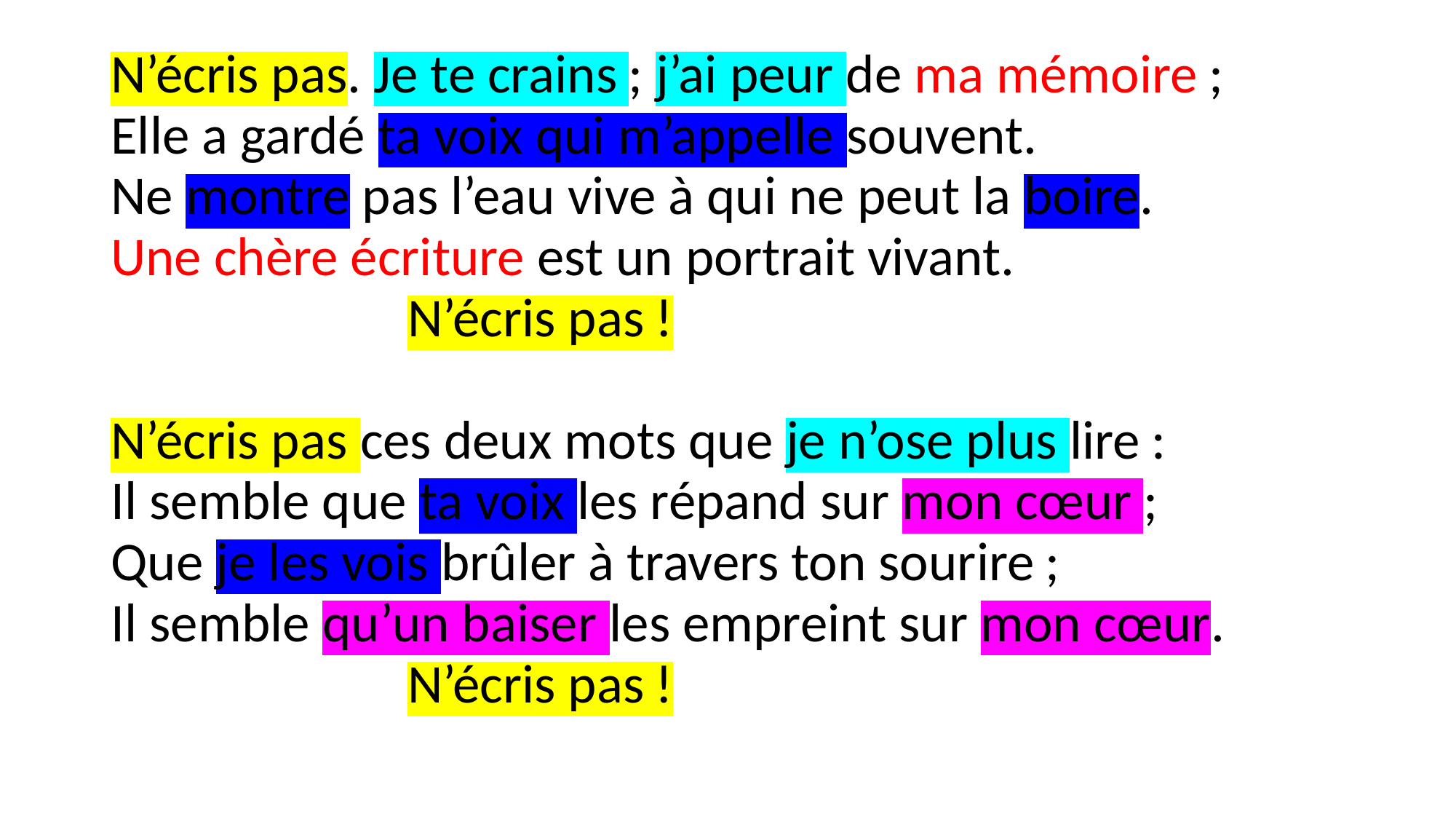

N’écris pas. Je te crains ; j’ai peur de ma mémoire ;
Elle a gardé ta voix qui m’appelle souvent.
Ne montre pas l’eau vive à qui ne peut la boire.
Une chère écriture est un portrait vivant.
                        N’écris pas !

N’écris pas ces deux mots que je n’ose plus lire :
Il semble que ta voix les répand sur mon cœur ;
Que je les vois brûler à travers ton sourire ;
Il semble qu’un baiser les empreint sur mon cœur.
                        N’écris pas !